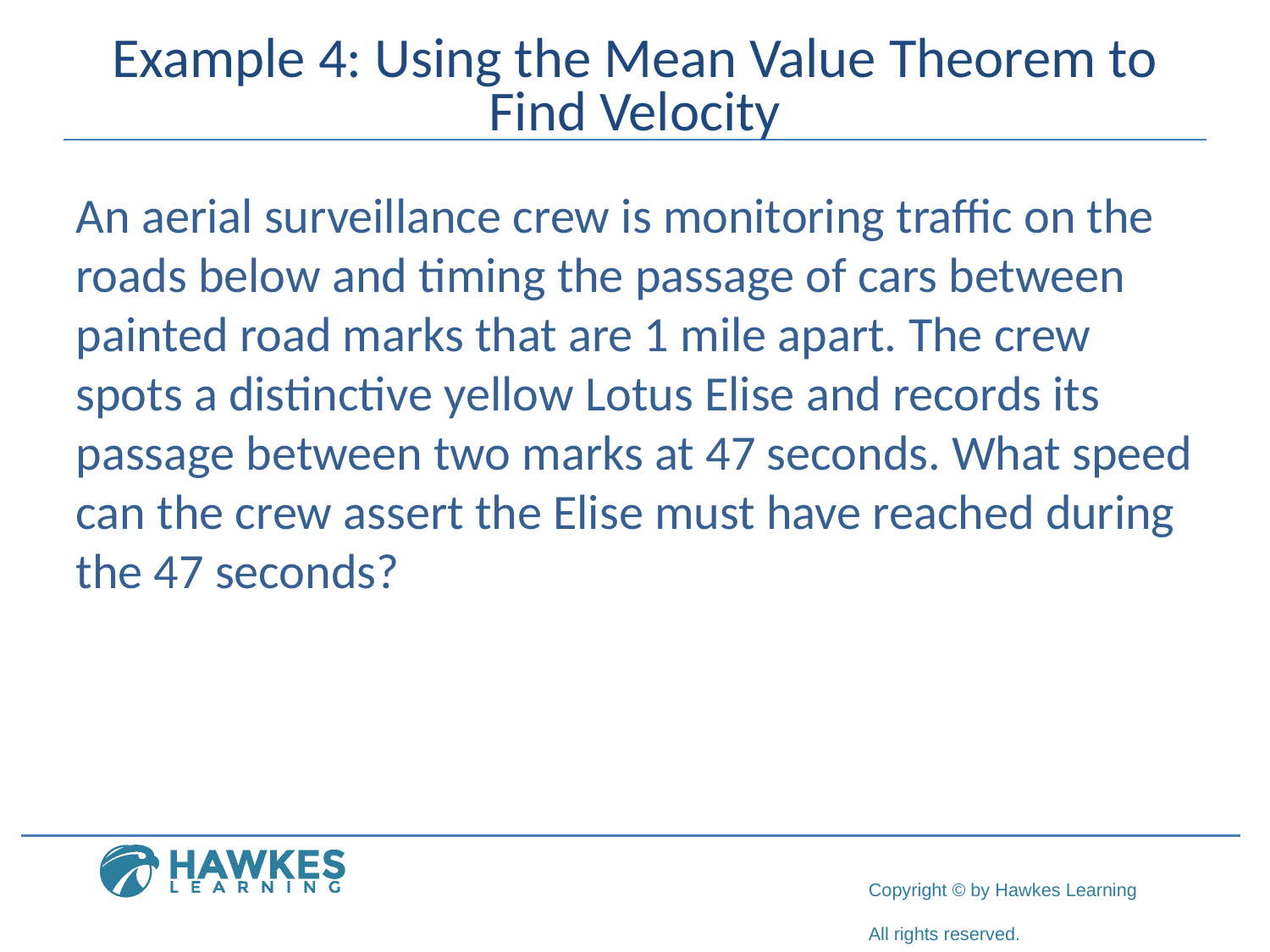

# Example 4: Using the Mean Value Theorem to Find Velocity
An aerial surveillance crew is monitoring traffic on the roads below and timing the passage of cars between painted road marks that are 1 mile apart. The crew spots a distinctive yellow Lotus Elise and records its passage between two marks at 47 seconds. What speed can the crew assert the Elise must have reached during the 47 seconds?